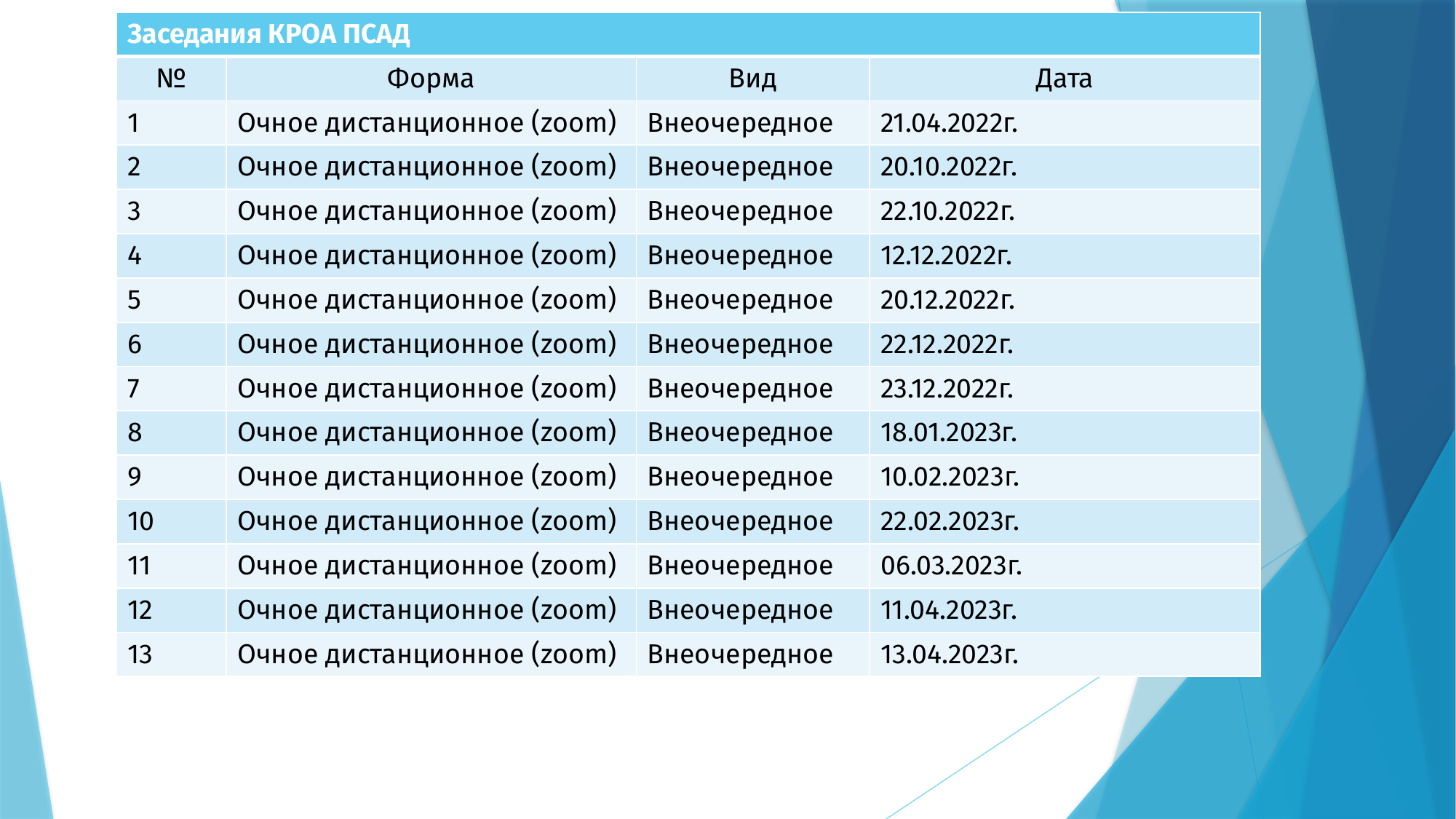

| Заседания КРОА ПСАД |  |  |  |
| --- | --- | --- | --- |
| № | Форма | Вид | Дата |
| 1 | Очное дистанционное (zoom) | Внеочередное | 21.04.2022г. |
| 2 | Очное дистанционное (zoom) | Внеочередное | 20.10.2022г. |
| 3 | Очное дистанционное (zoom) | Внеочередное | 22.10.2022г. |
| 4 | Очное дистанционное (zoom) | Внеочередное | 12.12.2022г. |
| 5 | Очное дистанционное (zoom) | Внеочередное | 20.12.2022г. |
| 6 | Очное дистанционное (zoom) | Внеочередное | 22.12.2022г. |
| 7 | Очное дистанционное (zoom) | Внеочередное | 23.12.2022г. |
| 8 | Очное дистанционное (zoom) | Внеочередное | 18.01.2023г. |
| 9 | Очное дистанционное (zoom) | Внеочередное | 10.02.2023г. |
| 10 | Очное дистанционное (zoom) | Внеочередное | 22.02.2023г. |
| 11 | Очное дистанционное (zoom) | Внеочередное | 06.03.2023г. |
| 12 | Очное дистанционное (zoom) | Внеочередное | 11.04.2023г. |
| 13 | Очное дистанционное (zoom) | Внеочередное | 13.04.2023г. |